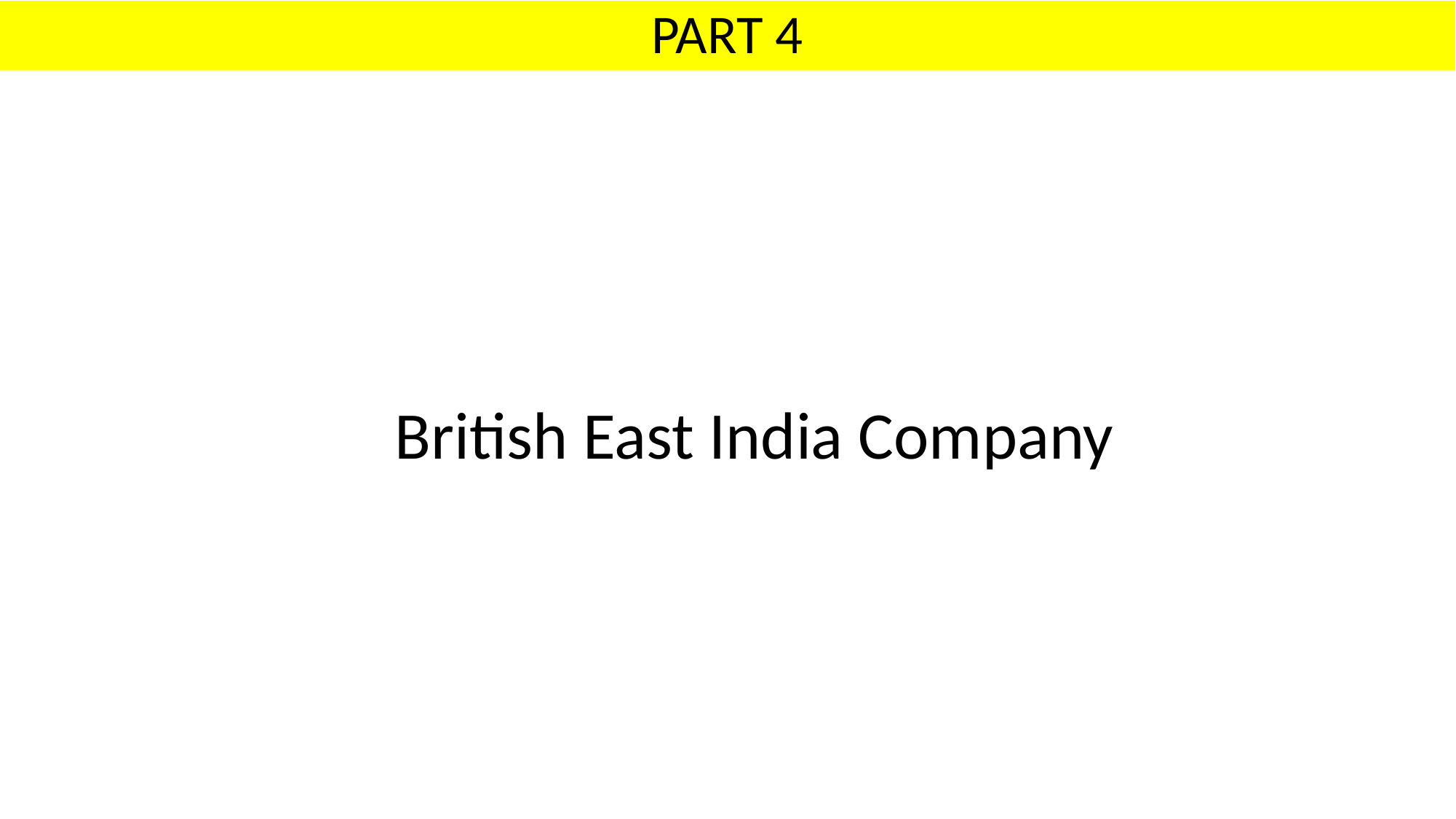

# PART 4

British East India Company